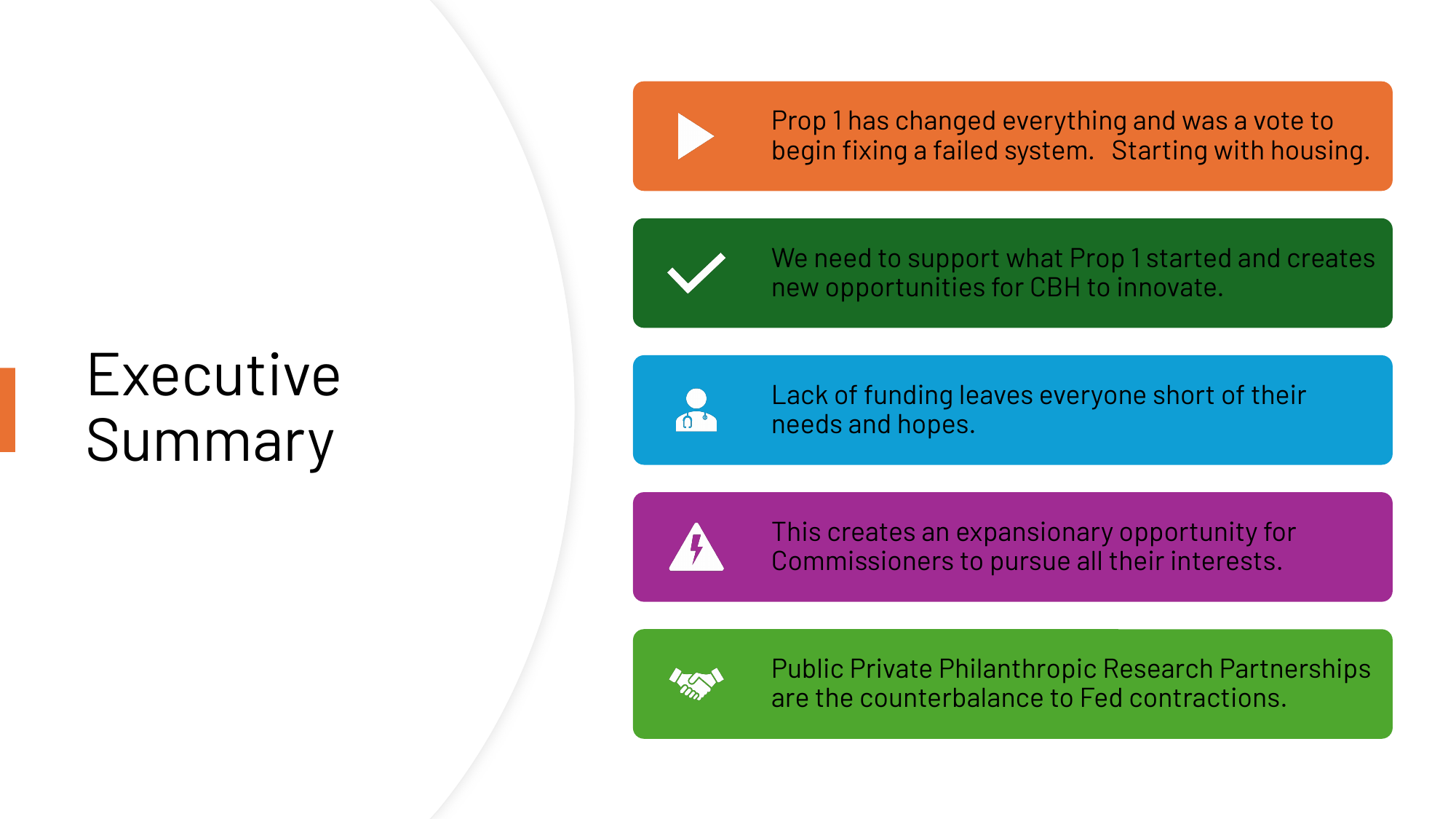

Prop 1 has changed everything and was a vote to begin fixing a failed system.   Starting with housing.
We need to support what Prop 1 started and creates new opportunities for CBH to innovate.
Lack of funding leaves everyone short of their needs and hopes.
This creates an expansionary opportunity for Commissioners to pursue all their interests.
Public Private Philanthropic Research Partnerships are the counterbalance to Fed contractions.
# Executive Summary